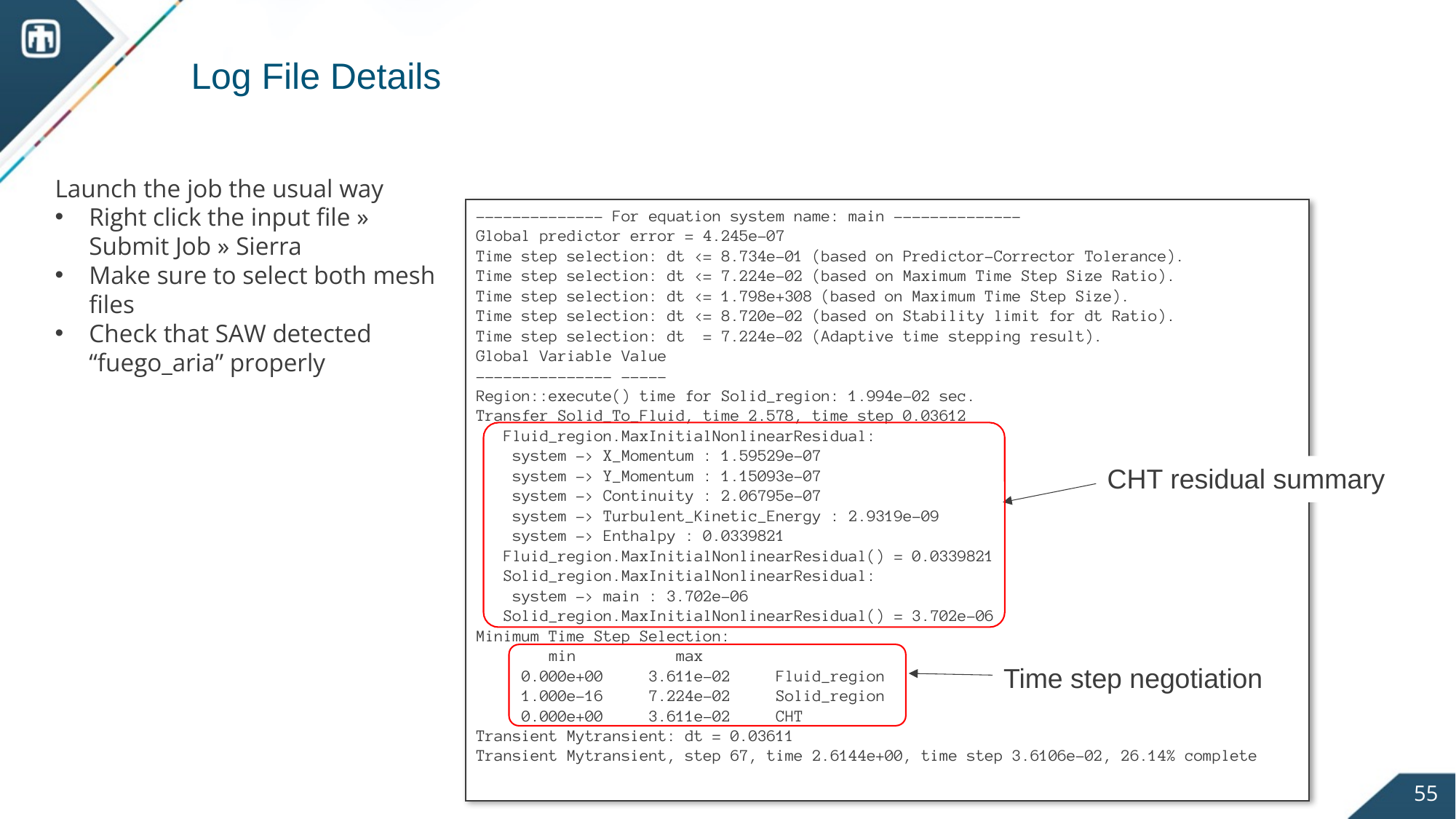

# Log File Details
Launch the job the usual way
Right click the input file » Submit Job » Sierra
Make sure to select both mesh files
Check that SAW detected “fuego_aria” properly
-------------- For equation system name: main --------------
Global predictor error = 4.245e-07
Time step selection: dt <= 8.734e-01 (based on Predictor-Corrector Tolerance).
Time step selection: dt <= 7.224e-02 (based on Maximum Time Step Size Ratio).
Time step selection: dt <= 1.798e+308 (based on Maximum Time Step Size).
Time step selection: dt <= 8.720e-02 (based on Stability limit for dt Ratio).
Time step selection: dt  = 7.224e-02 (Adaptive time stepping result).
Global Variable Value
--------------- -----
Region::execute() time for Solid_region: 1.994e-02 sec.
Transfer Solid_To_Fluid, time 2.578, time step 0.03612
   Fluid_region.MaxInitialNonlinearResidual:
    system -> X_Momentum : 1.59529e-07
    system -> Y_Momentum : 1.15093e-07
    system -> Continuity : 2.06795e-07
    system -> Turbulent_Kinetic_Energy : 2.9319e-09
    system -> Enthalpy : 0.0339821
   Fluid_region.MaxInitialNonlinearResidual() = 0.0339821
   Solid_region.MaxInitialNonlinearResidual:
    system -> main : 3.702e-06
   Solid_region.MaxInitialNonlinearResidual() = 3.702e-06
Minimum Time Step Selection:
        min           max
     0.000e+00     3.611e-02     Fluid_region
     1.000e-16     7.224e-02     Solid_region
     0.000e+00     3.611e-02     CHT
Transient Mytransient: dt = 0.03611
Transient Mytransient, step 67, time 2.6144e+00, time step 3.6106e-02, 26.14% complete

CHT residual summary

Time step negotiation
55